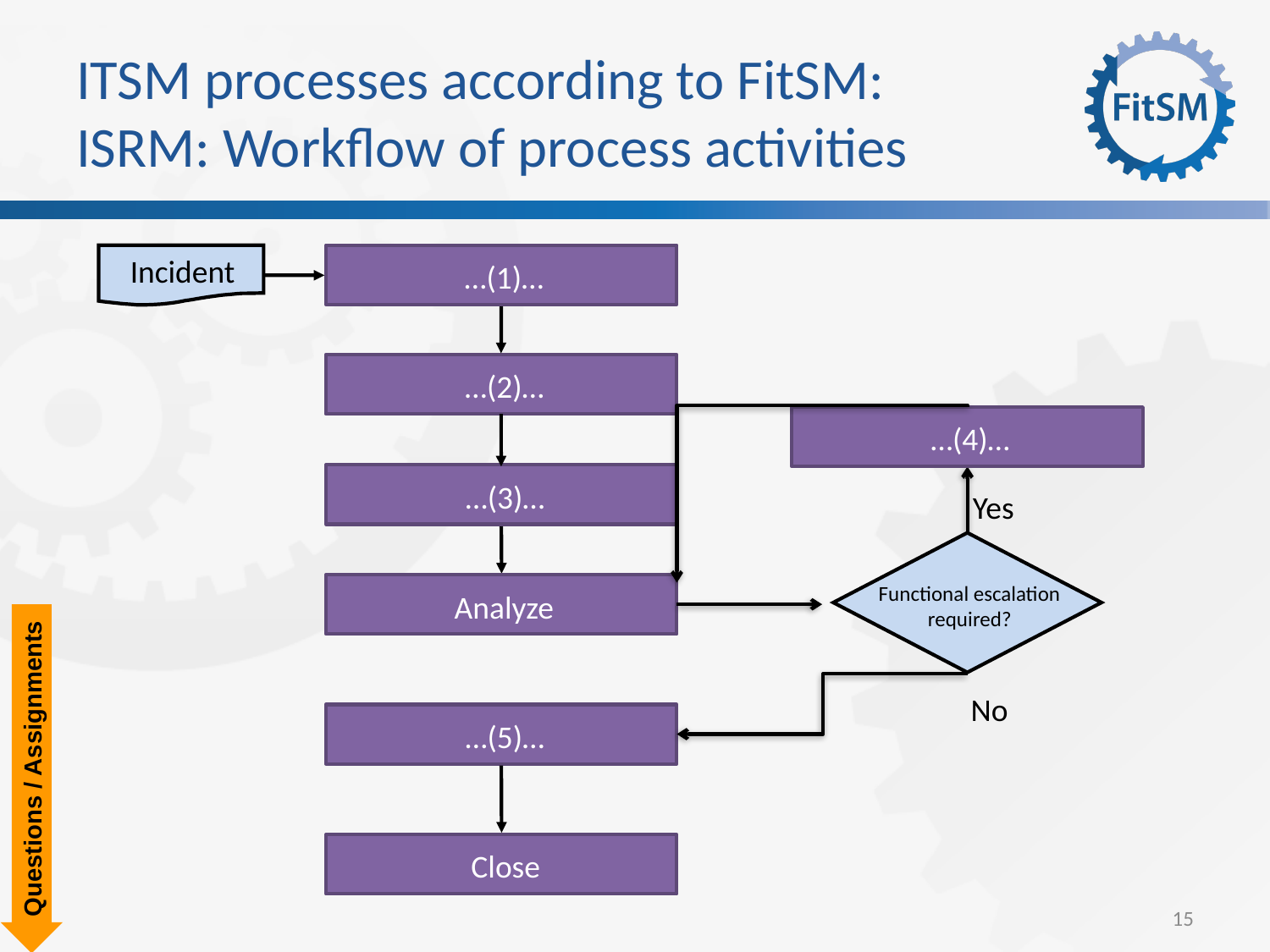

# ITSM processes according to FitSM: ISRM: Workflow of process activities

Incident

…(1)…

…(2)…

…(4)…

…(3)…
Yes

Analyze
Functional escalation
required?
Questions / Assignments
No

…(5)…

Close

15